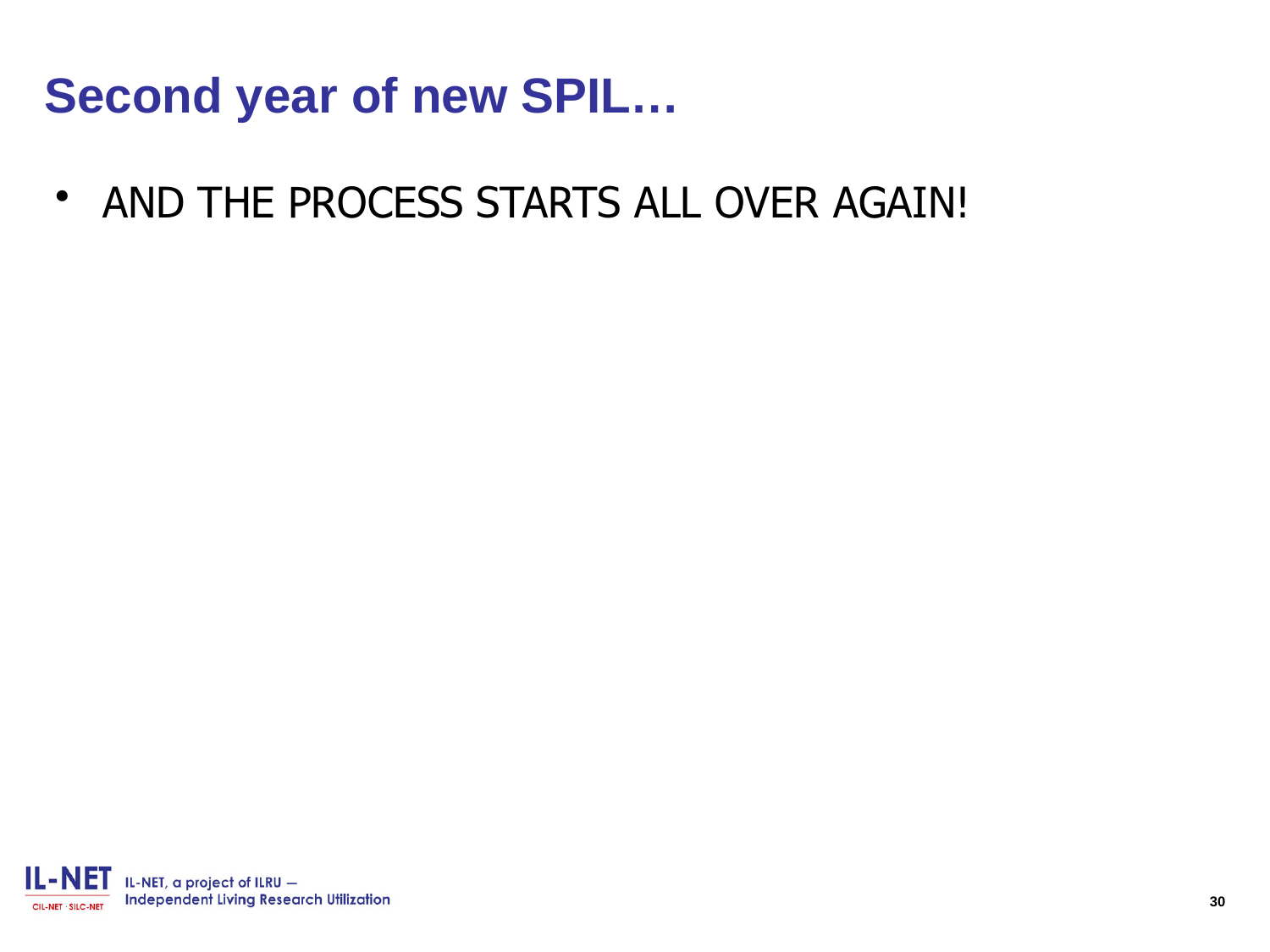

# Second year of new SPIL…
AND THE PROCESS STARTS ALL OVER AGAIN!
30